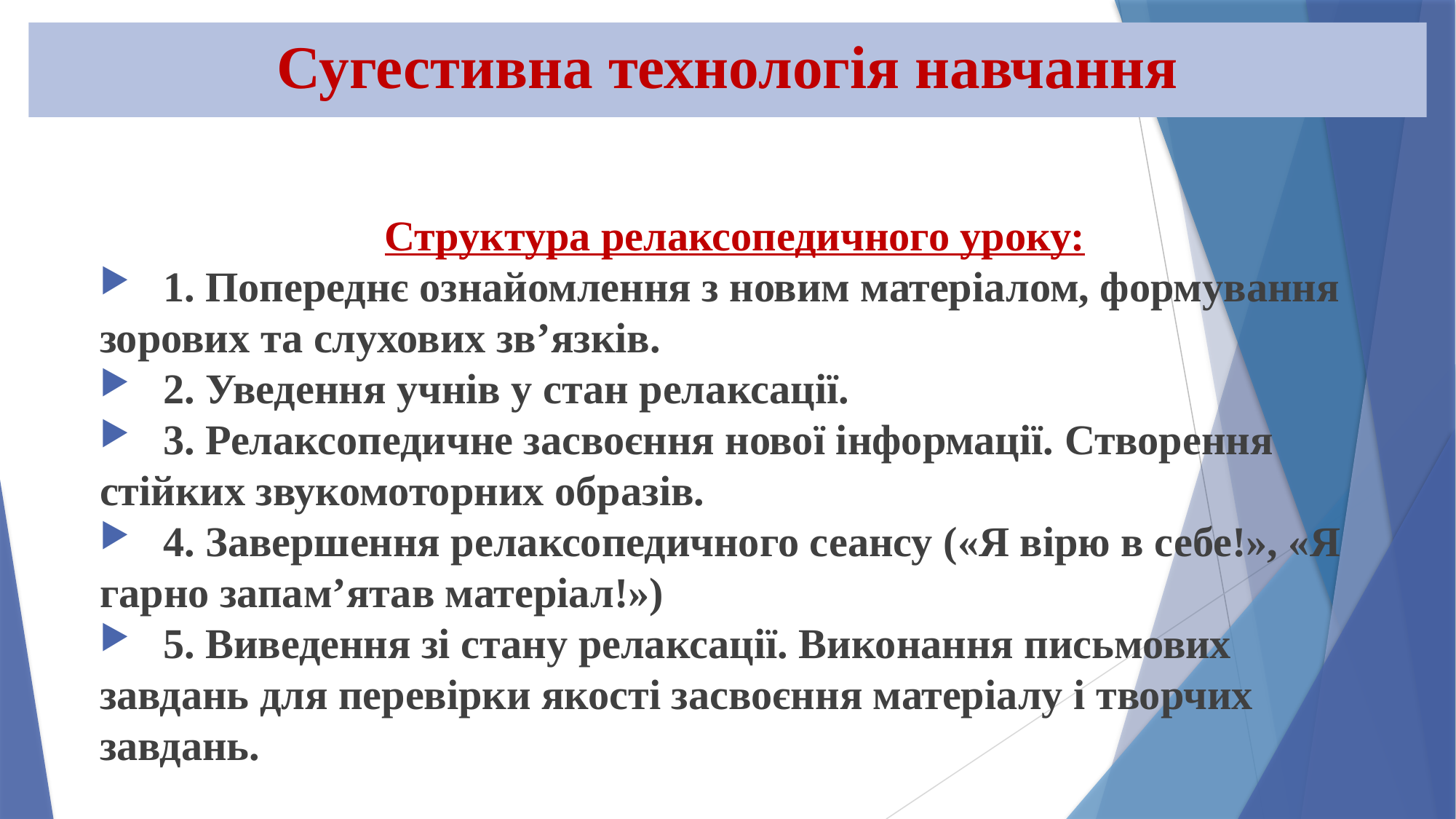

# Сугестивна технологія навчання
                           Структура релаксопедичного уроку:
   1. Попереднє ознайомлення з новим матеріалом, формування зорових та слухових зв’язків.
   2. Уведення учнів у стан релаксації.
   3. Релаксопедичне засвоєння нової інформації. Створення стійких звукомоторних образів.
   4. Завершення релаксопедичного сеансу («Я вірю в себе!», «Я гарно запам’ятав матеріал!»)
   5. Виведення зі стану релаксації. Виконання письмових завдань для перевірки якості засвоєння матеріалу і творчих завдань.